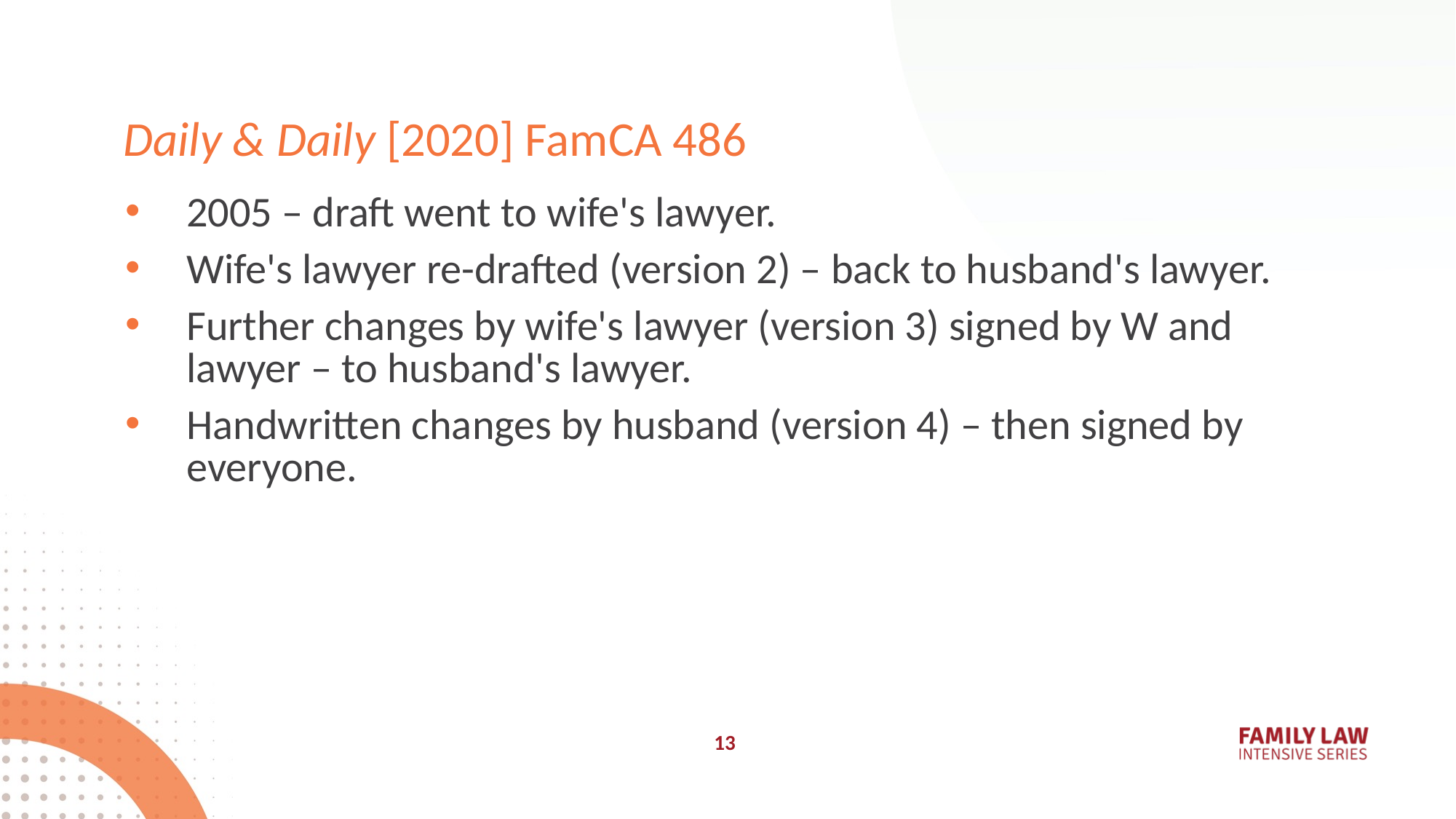

# Daily & Daily [2020] FamCA 486
2005 – draft went to wife's lawyer.
Wife's lawyer re-drafted (version 2) – back to husband's lawyer.
Further changes by wife's lawyer (version 3) signed by W and lawyer – to husband's lawyer.
Handwritten changes by husband (version 4) – then signed by everyone.